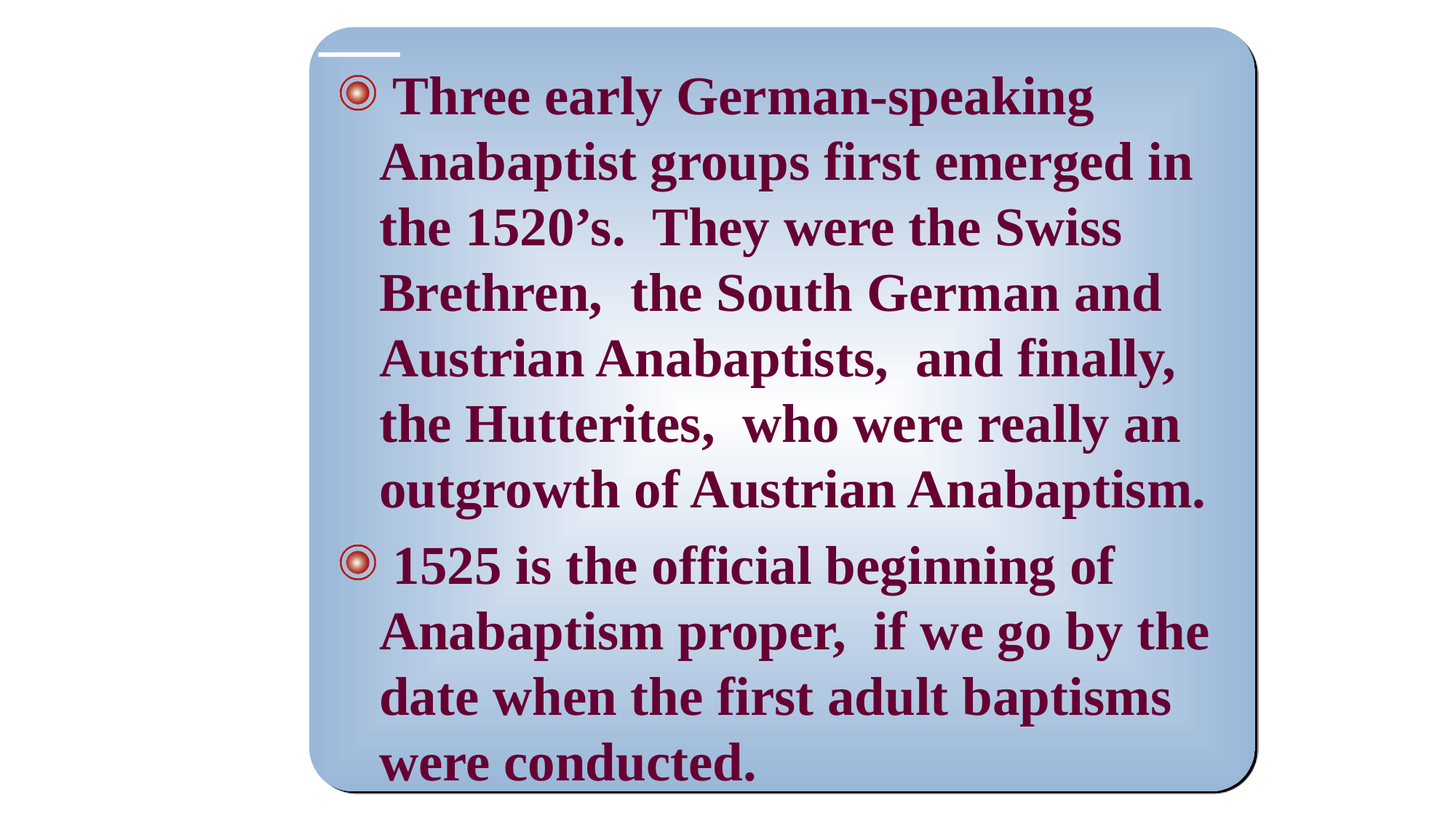

Three early German-speaking Anabaptist groups first emerged in the 1520’s.  They were the Swiss Brethren,  the South German and Austrian Anabaptists,  and finally,  the Hutterites,  who were really an outgrowth of Austrian Anabaptism.
 1525 is the official beginning of Anabaptism proper,  if we go by the date when the first adult baptisms were conducted.